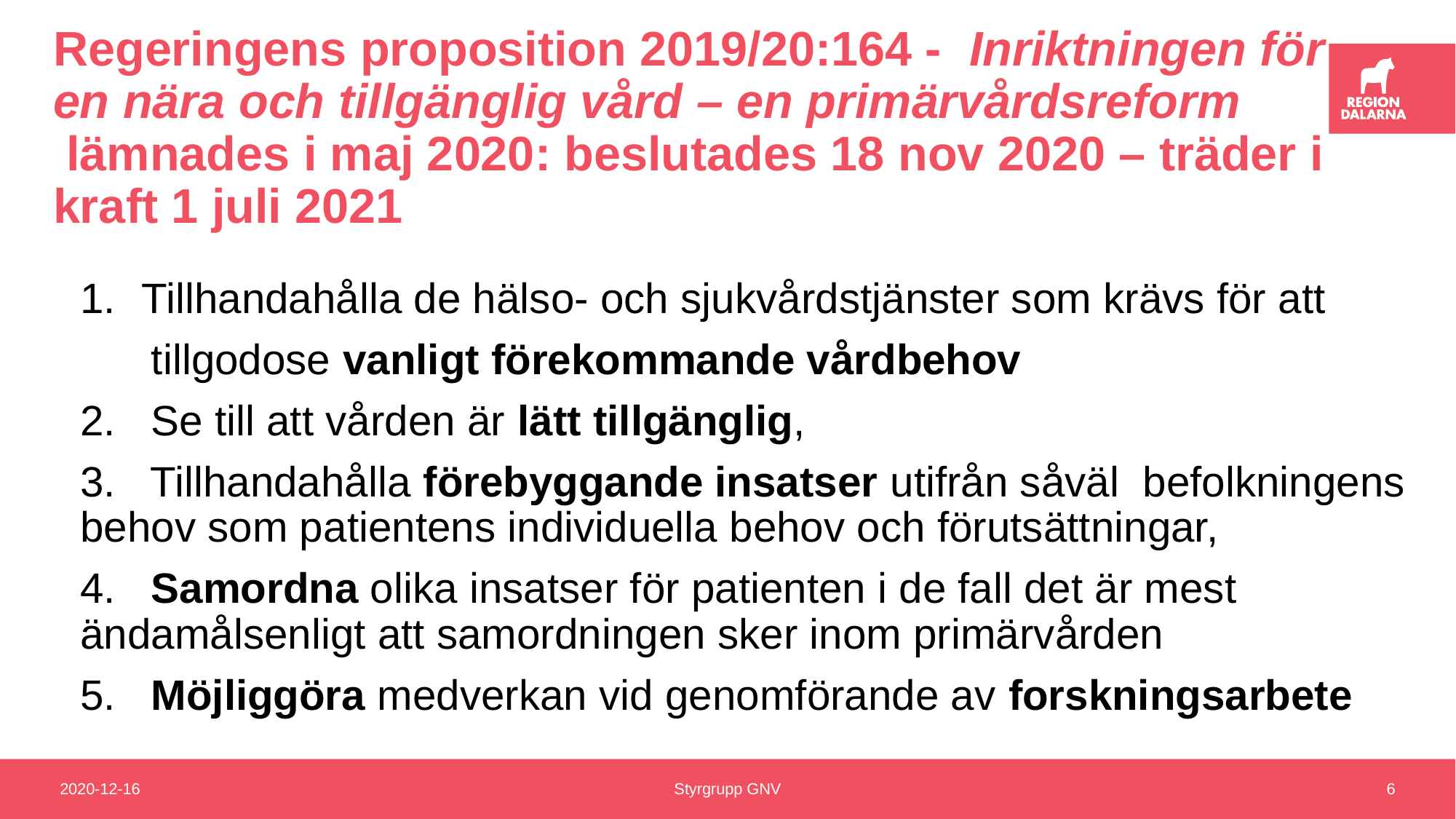

# Regeringens proposition 2019/20:164 -  Inriktningen för en nära och tillgänglig vård – en primärvårdsreform lämnades i maj 2020: beslutades 18 nov 2020 – träder i kraft 1 juli 2021
Tillhandahålla de hälso- och sjukvårdstjänster som krävs för att
      tillgodose vanligt förekommande vårdbehov
2.   Se till att vården är lätt tillgänglig,
3.   Tillhandahålla förebyggande insatser utifrån såväl  befolkningens behov som patientens individuella behov och förutsättningar,
4.   Samordna olika insatser för patienten i de fall det är mest           ändamålsenligt att samordningen sker inom primärvården
5.   Möjliggöra medverkan vid genomförande av forskningsarbete

2020-12-16
Styrgrupp GNV
6